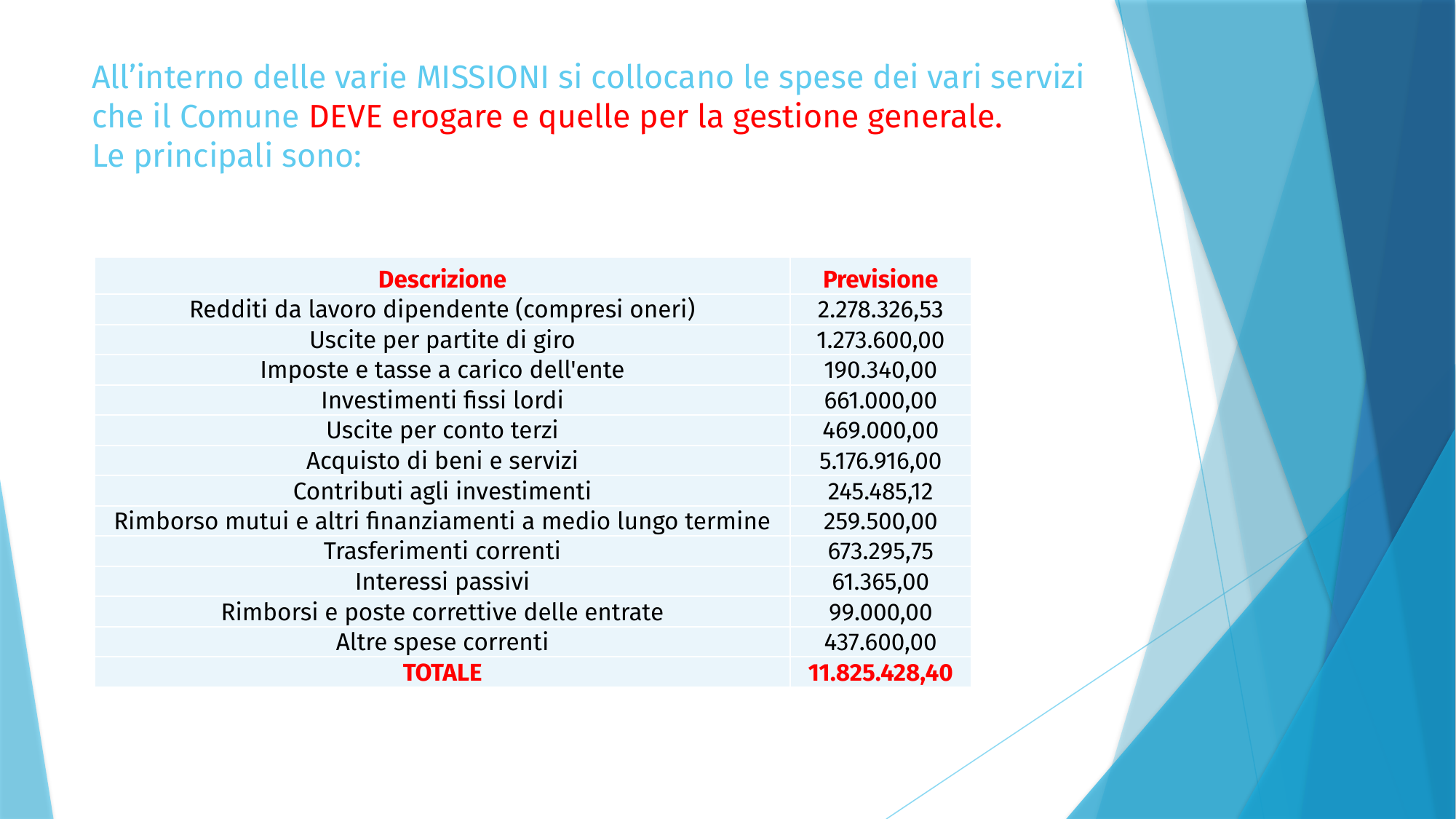

# All’interno delle varie MISSIONI si collocano le spese dei vari servizi che il Comune DEVE erogare e quelle per la gestione generale. Le principali sono:
| Descrizione | Previsione |
| --- | --- |
| Redditi da lavoro dipendente (compresi oneri) | 2.278.326,53 |
| Uscite per partite di giro | 1.273.600,00 |
| Imposte e tasse a carico dell'ente | 190.340,00 |
| Investimenti fissi lordi | 661.000,00 |
| Uscite per conto terzi | 469.000,00 |
| Acquisto di beni e servizi | 5.176.916,00 |
| Contributi agli investimenti | 245.485,12 |
| Rimborso mutui e altri finanziamenti a medio lungo termine | 259.500,00 |
| Trasferimenti correnti | 673.295,75 |
| Interessi passivi | 61.365,00 |
| Rimborsi e poste correttive delle entrate | 99.000,00 |
| Altre spese correnti | 437.600,00 |
| TOTALE | 11.825.428,40 |